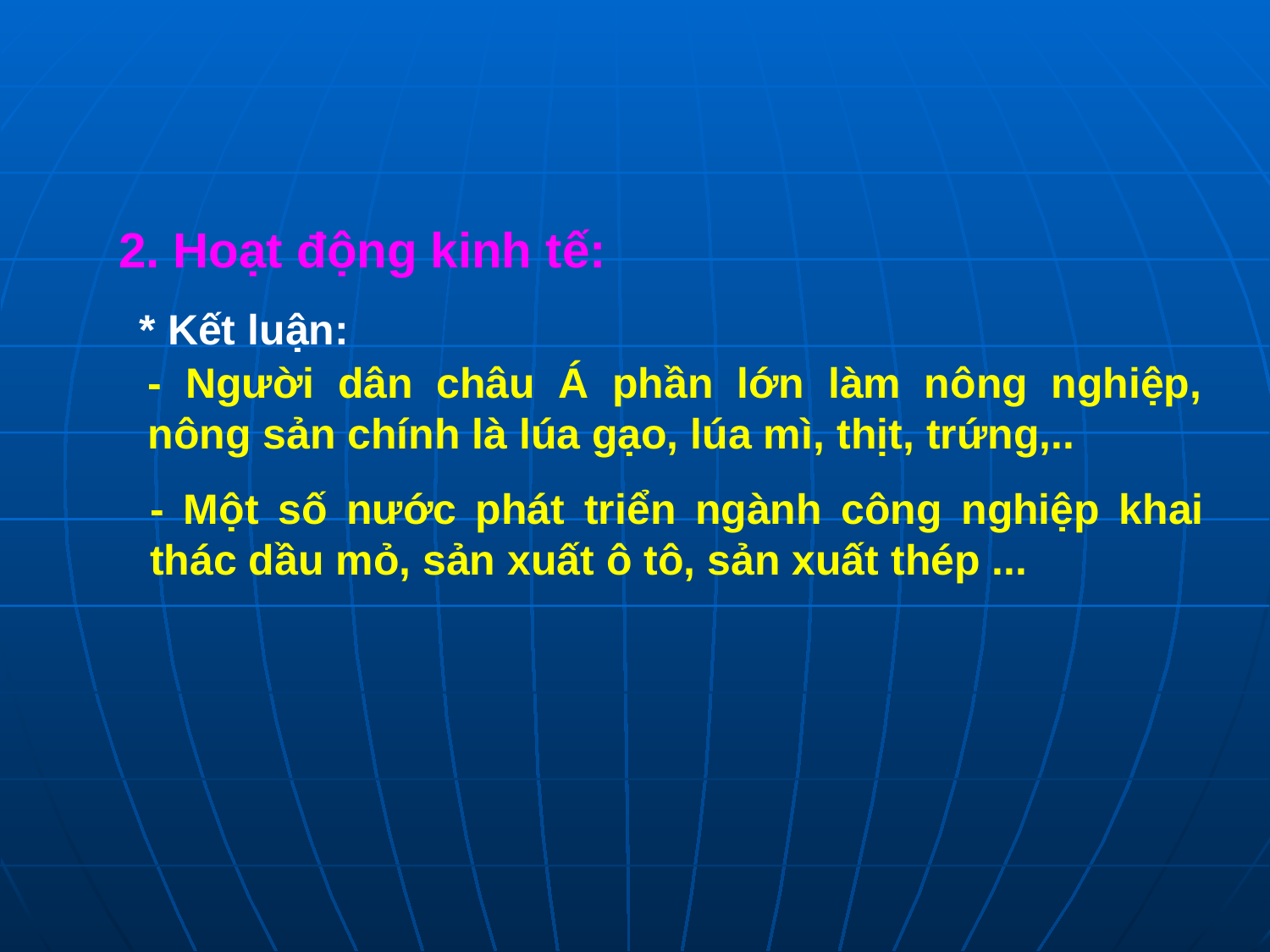

2. Hoạt động kinh tế:
* Kết luận:
- Người dân châu Á phần lớn làm nông nghiệp, nông sản chính là lúa gạo, lúa mì, thịt, trứng,..
- Một số nước phát triển ngành công nghiệp khai thác dầu mỏ, sản xuất ô tô, sản xuất thép ...